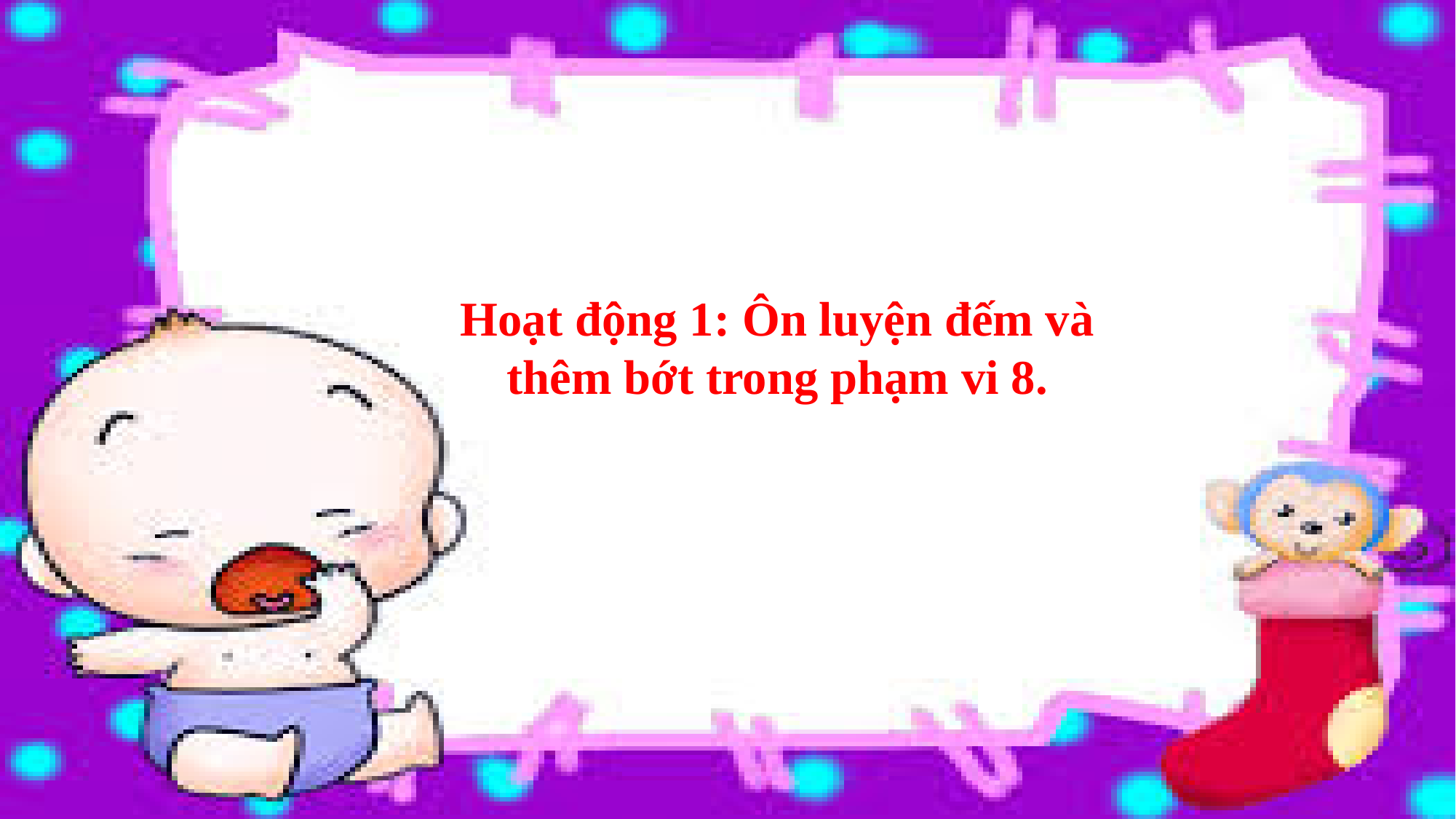

Hoạt động 1: Ôn luyện đếm và thêm bớt trong phạm vi 8.